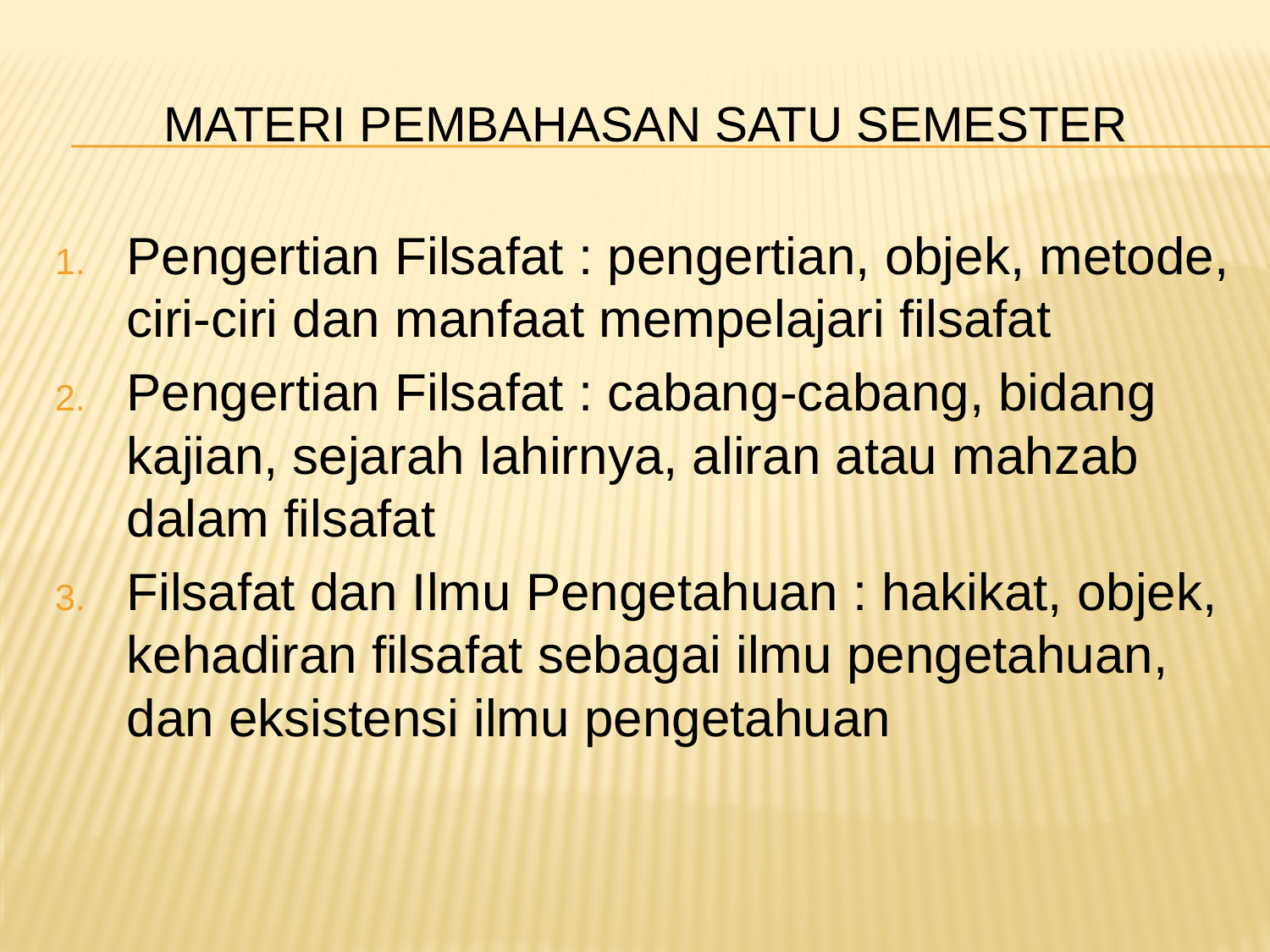

# MATERI PEMBAHASAN SATU SEMESTER
Pengertian Filsafat : pengertian, objek, metode, ciri-ciri dan manfaat mempelajari filsafat
Pengertian Filsafat : cabang-cabang, bidang kajian, sejarah lahirnya, aliran atau mahzab dalam filsafat
Filsafat dan Ilmu Pengetahuan : hakikat, objek, kehadiran filsafat sebagai ilmu pengetahuan, dan eksistensi ilmu pengetahuan